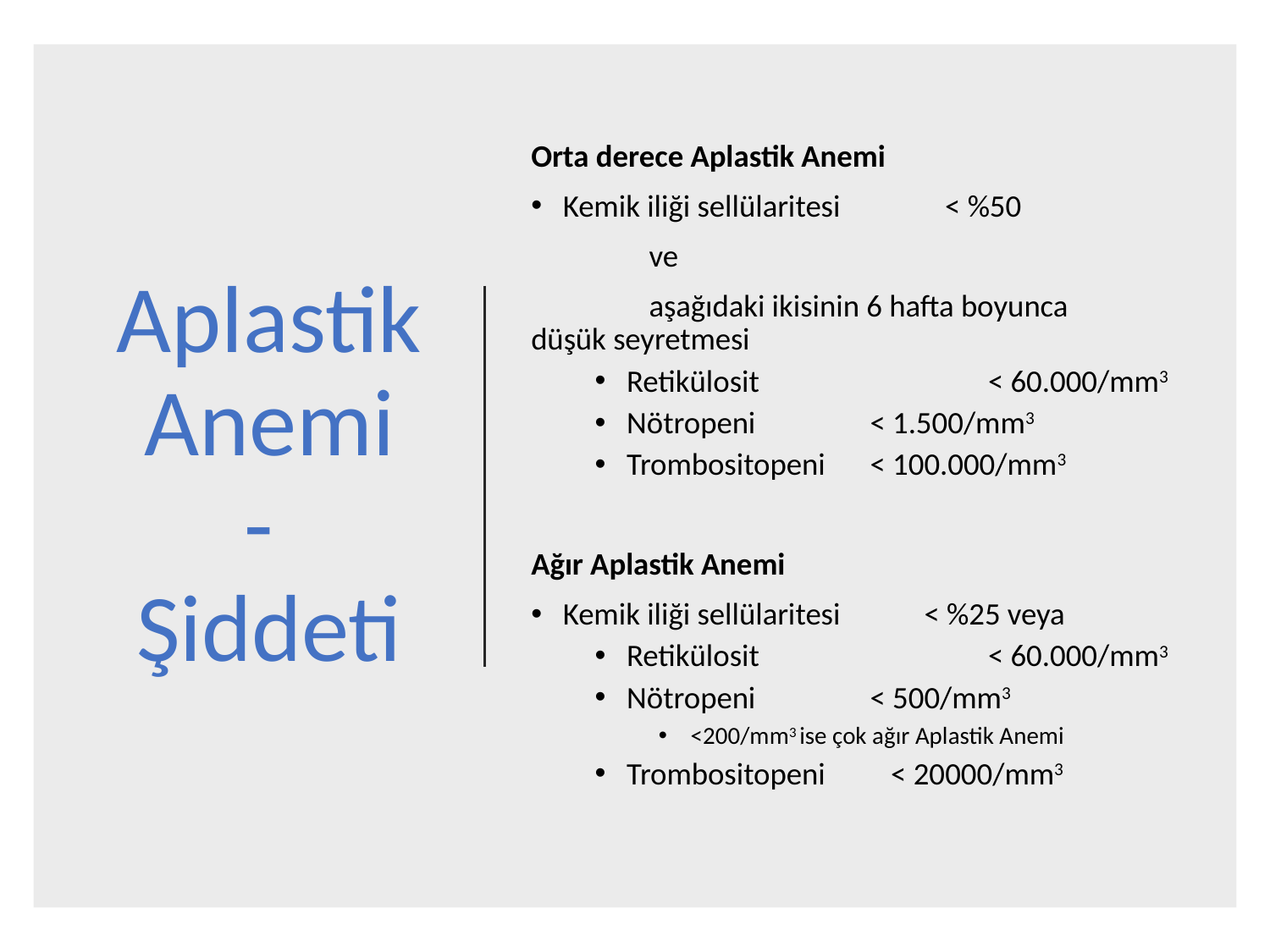

# Aplastik Anemi - Şiddeti
Orta derece Aplastik Anemi
Kemik iliği sellülaritesi	    < %50
		ve
	aşağıdaki ikisinin 6 hafta boyunca 	düşük seyretmesi
Retikülosit	    	 < 60.000/mm3
Nötropeni        	 < 1.500/mm3
Trombositopeni	 < 100.000/mm3

Ağır Aplastik Anemi
Kemik iliği sellülaritesi 	 < %25 veya
Retikülosit	   	 < 60.000/mm3
Nötropeni        	 < 500/mm3
<200/mm3 ise çok ağır Aplastik Anemi
Trombositopeni	    < 20000/mm3